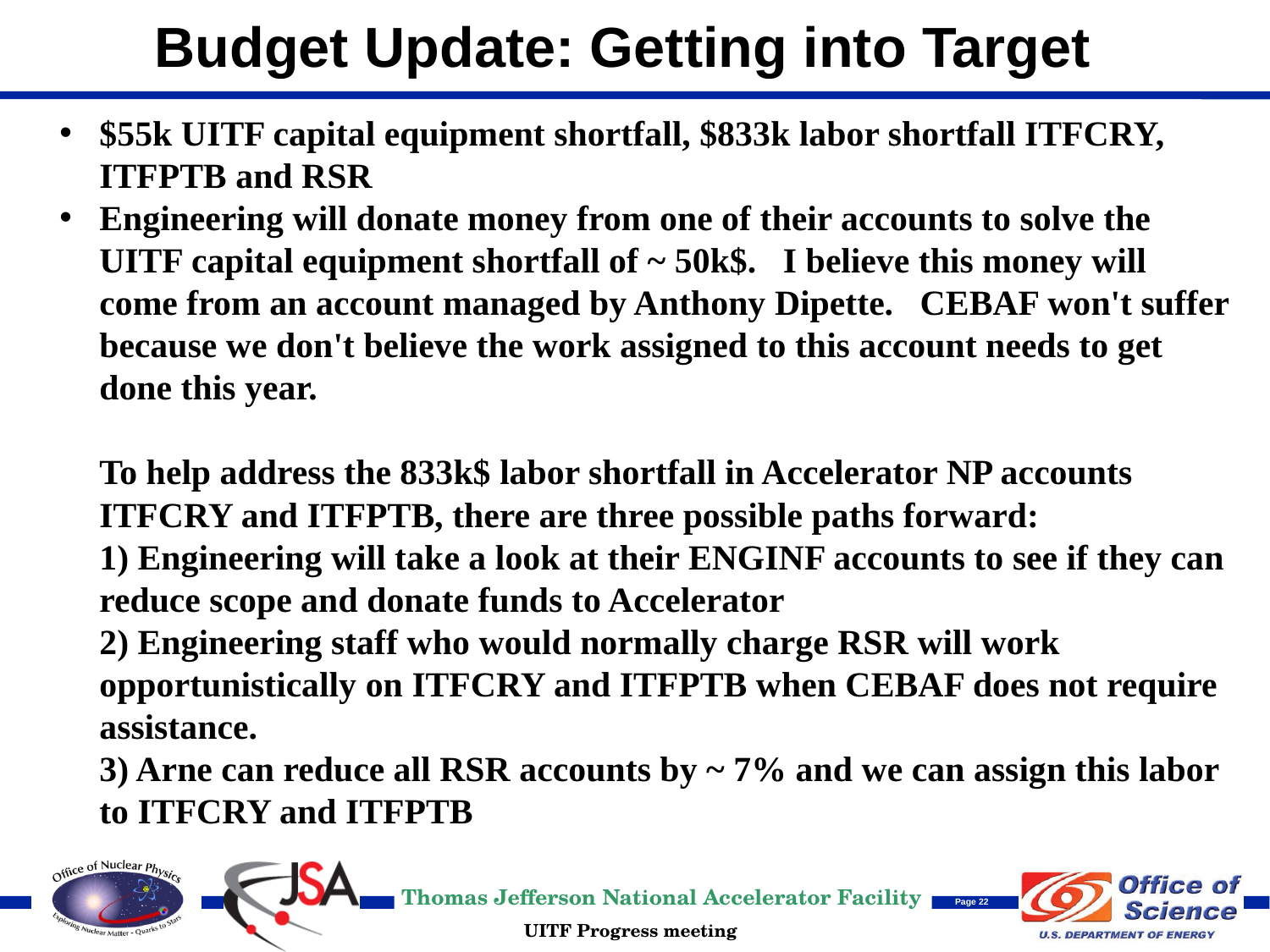

Budget Update: Getting into Target
$55k UITF capital equipment shortfall, $833k labor shortfall ITFCRY, ITFPTB and RSR
Engineering will donate money from one of their accounts to solve the UITF capital equipment shortfall of ~ 50k$.   I believe this money will come from an account managed by Anthony Dipette.   CEBAF won't suffer because we don't believe the work assigned to this account needs to get done this year.
To help address the 833k$ labor shortfall in Accelerator NP accounts ITFCRY and ITFPTB, there are three possible paths forward:
1) Engineering will take a look at their ENGINF accounts to see if they can reduce scope and donate funds to Accelerator
2) Engineering staff who would normally charge RSR will work opportunistically on ITFCRY and ITFPTB when CEBAF does not require assistance.
3) Arne can reduce all RSR accounts by ~ 7% and we can assign this labor to ITFCRY and ITFPTB